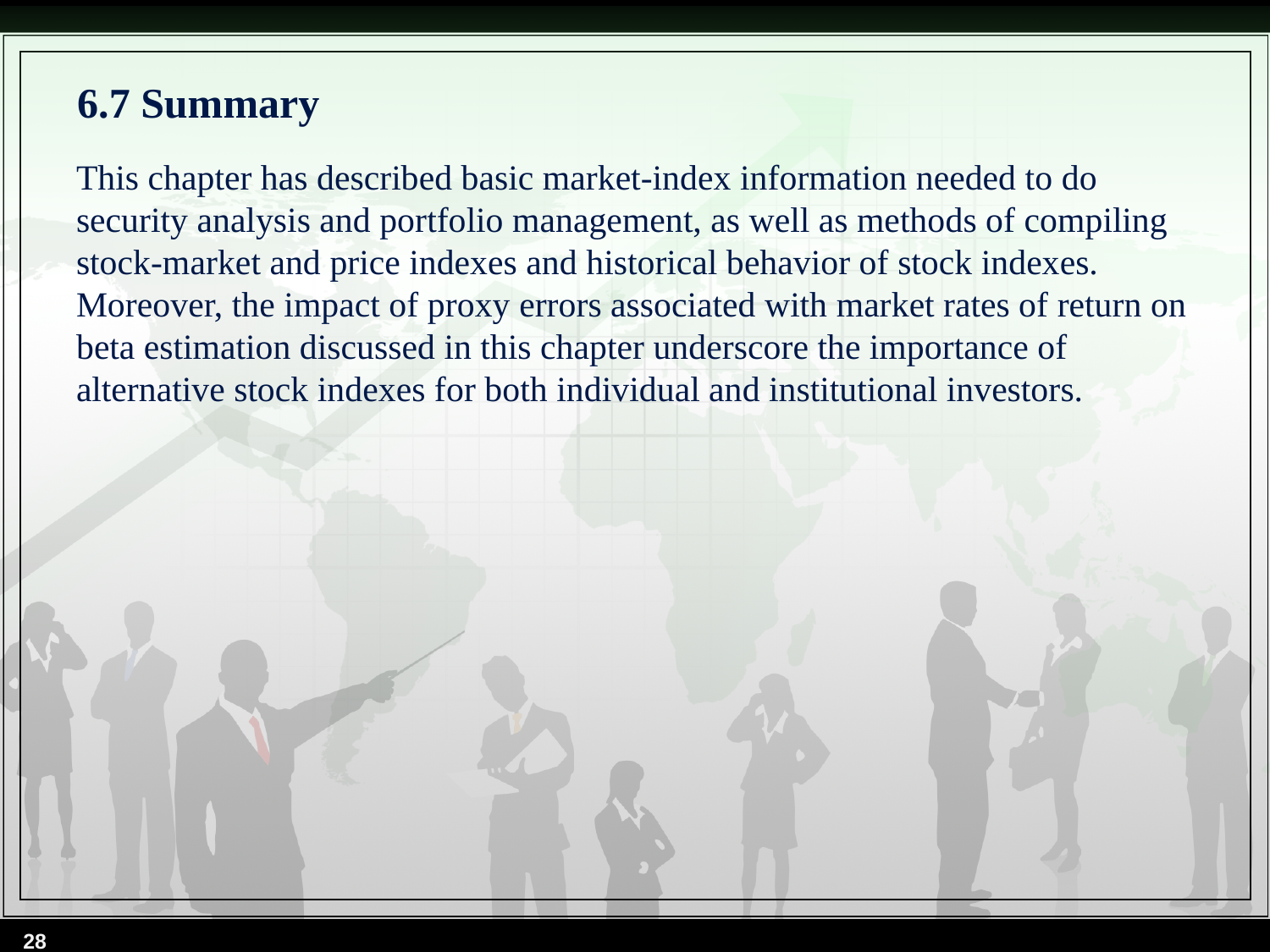

# 6.7 Summary
This chapter has described basic market-index information needed to do security analysis and portfolio management, as well as methods of compiling stock-market and price indexes and historical behavior of stock indexes. Moreover, the impact of proxy errors associated with market rates of return on beta estimation discussed in this chapter underscore the importance of alternative stock indexes for both individual and institutional investors.
28